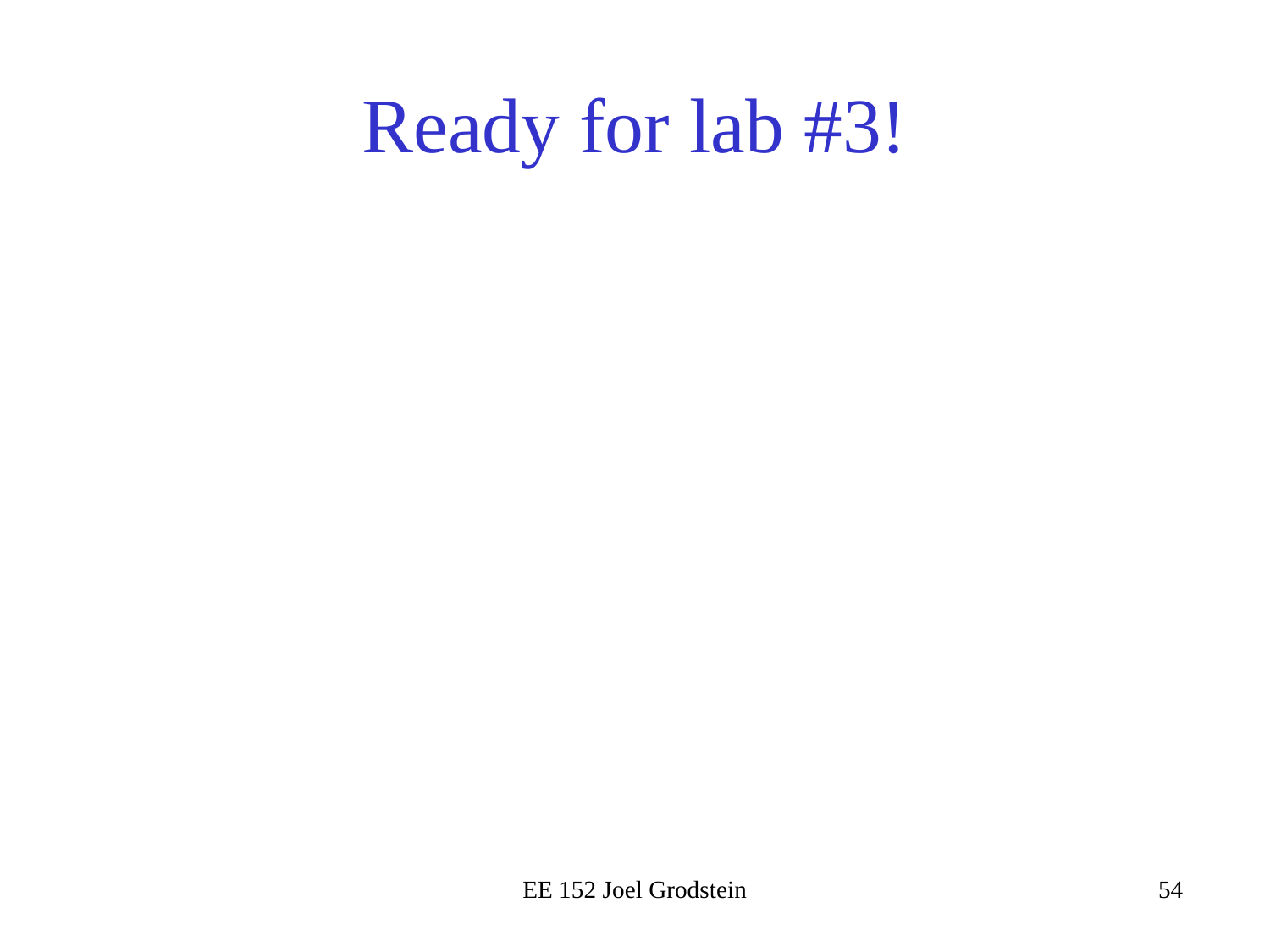

# Ready for lab #3!

EE 152 Joel Grodstein